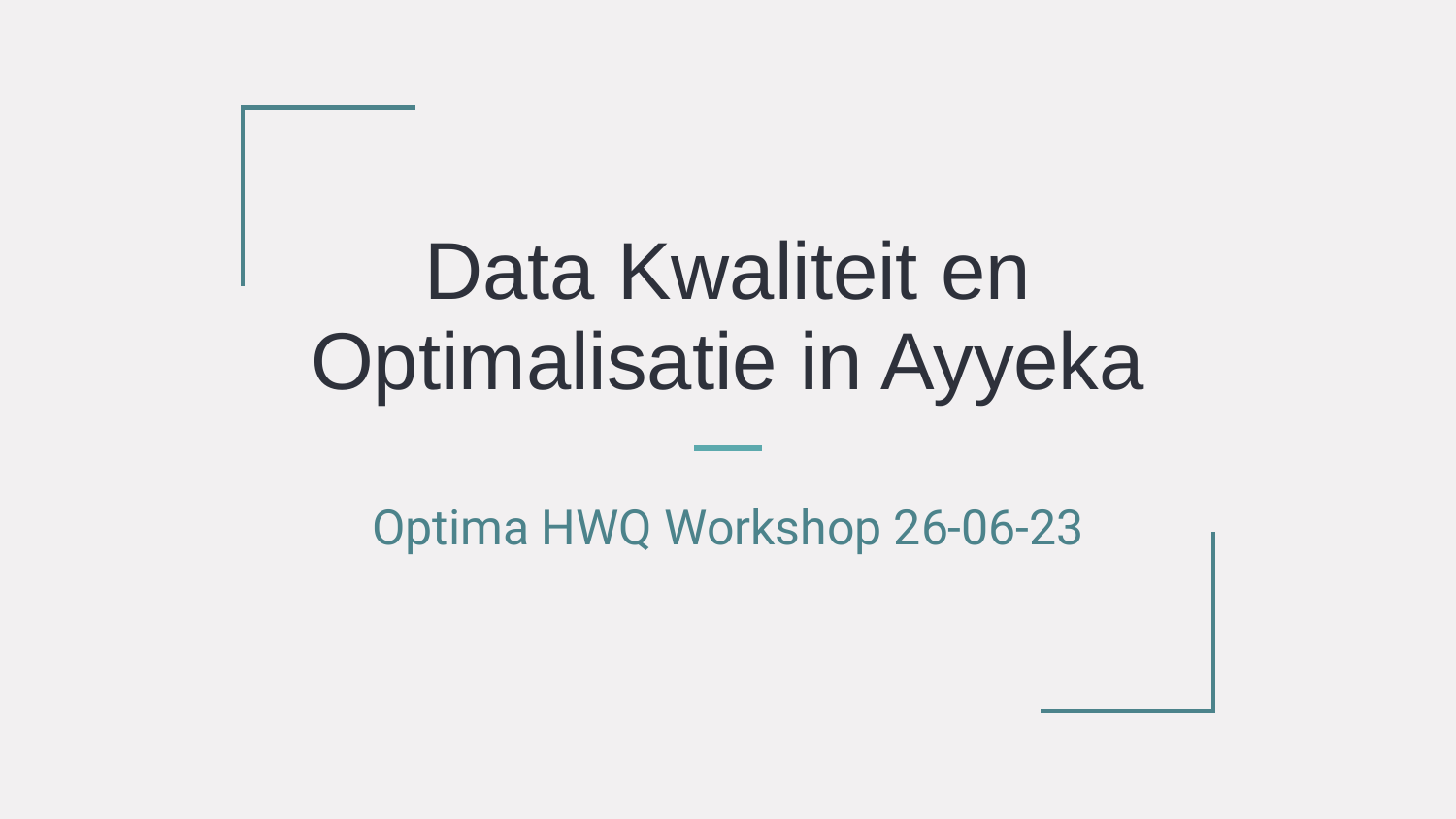

# Data Kwaliteit en Optimalisatie in Ayyeka
Optima HWQ Workshop 26-06-23